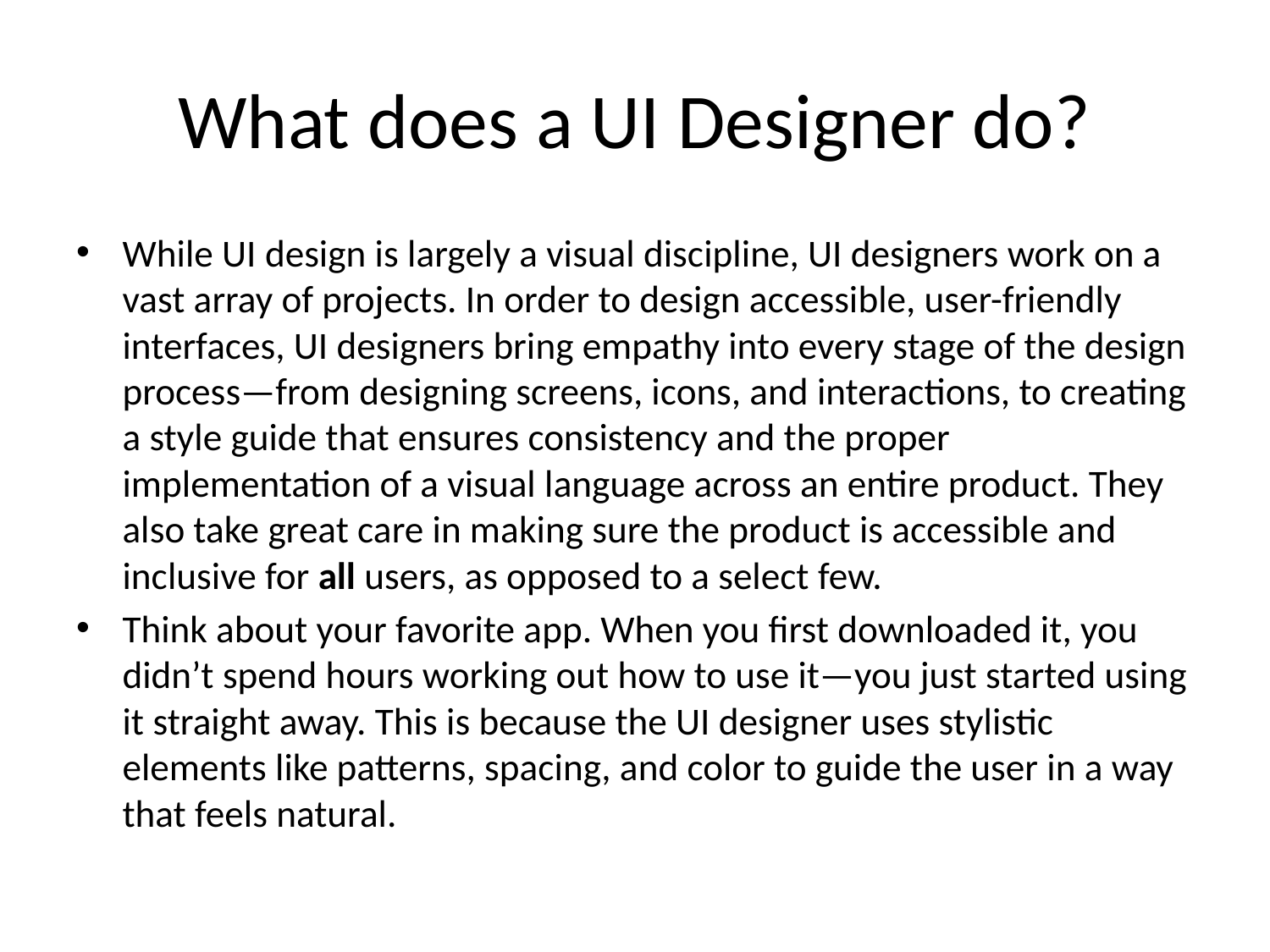

# What does a UI Designer do?
While UI design is largely a visual discipline, UI designers work on a vast array of projects. In order to design accessible, user-friendly interfaces, UI designers bring empathy into every stage of the design process—from designing screens, icons, and interactions, to creating a style guide that ensures consistency and the proper implementation of a visual language across an entire product. They also take great care in making sure the product is accessible and inclusive for all users, as opposed to a select few.
Think about your favorite app. When you first downloaded it, you didn’t spend hours working out how to use it—you just started using it straight away. This is because the UI designer uses stylistic elements like patterns, spacing, and color to guide the user in a way that feels natural.